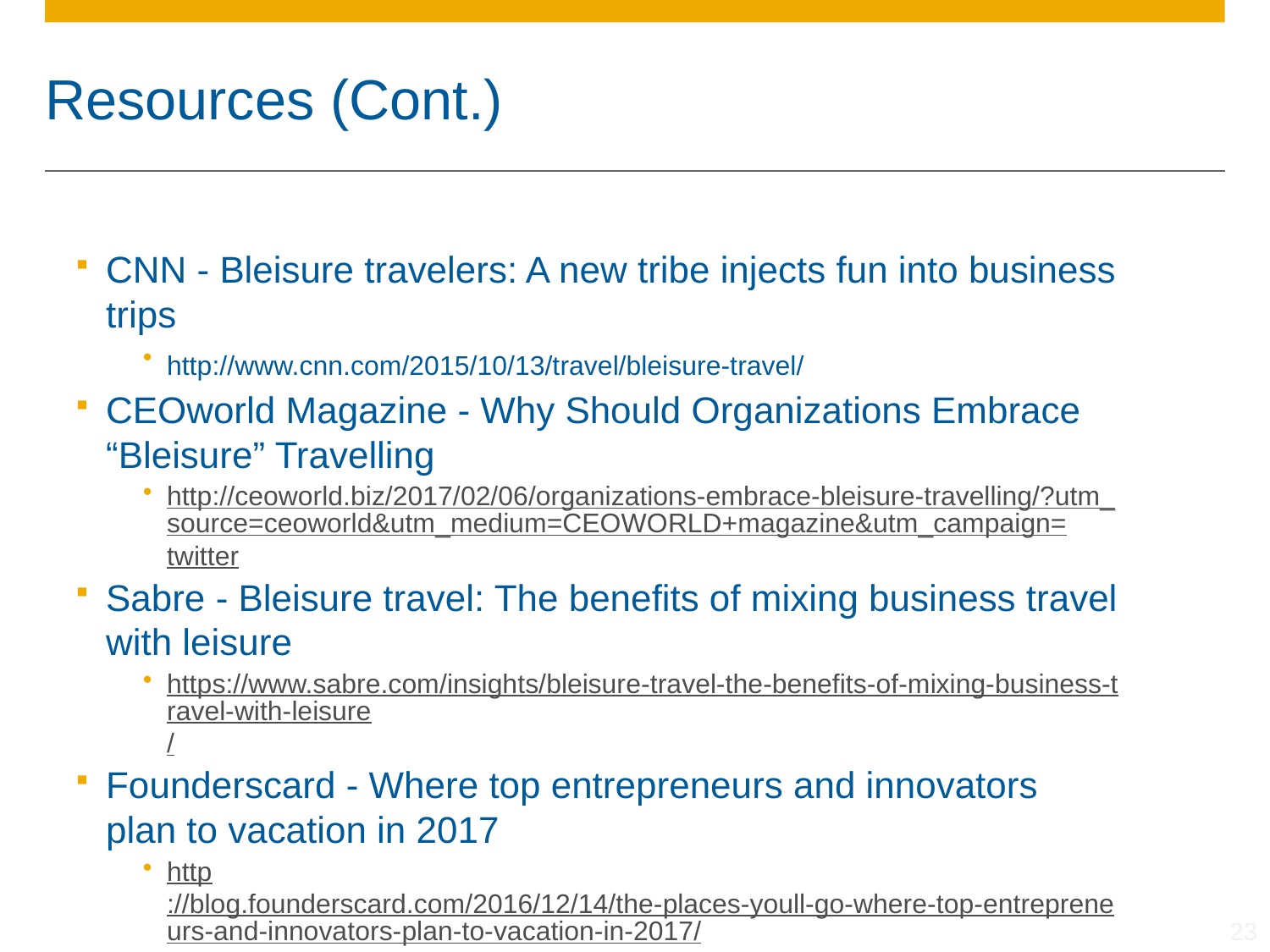

# Resources (Cont.)
CNN - Bleisure travelers: A new tribe injects fun into business trips
http://www.cnn.com/2015/10/13/travel/bleisure-travel/
CEOworld Magazine - Why Should Organizations Embrace “Bleisure” Travelling
http://ceoworld.biz/2017/02/06/organizations-embrace-bleisure-travelling/?utm_source=ceoworld&utm_medium=CEOWORLD+magazine&utm_campaign=twitter
Sabre - Bleisure travel: The benefits of mixing business travel with leisure
https://www.sabre.com/insights/bleisure-travel-the-benefits-of-mixing-business-travel-with-leisure/
Founderscard - Where top entrepreneurs and innovators plan to vacation in 2017
http://blog.founderscard.com/2016/12/14/the-places-youll-go-where-top-entrepreneurs-and-innovators-plan-to-vacation-in-2017/

23